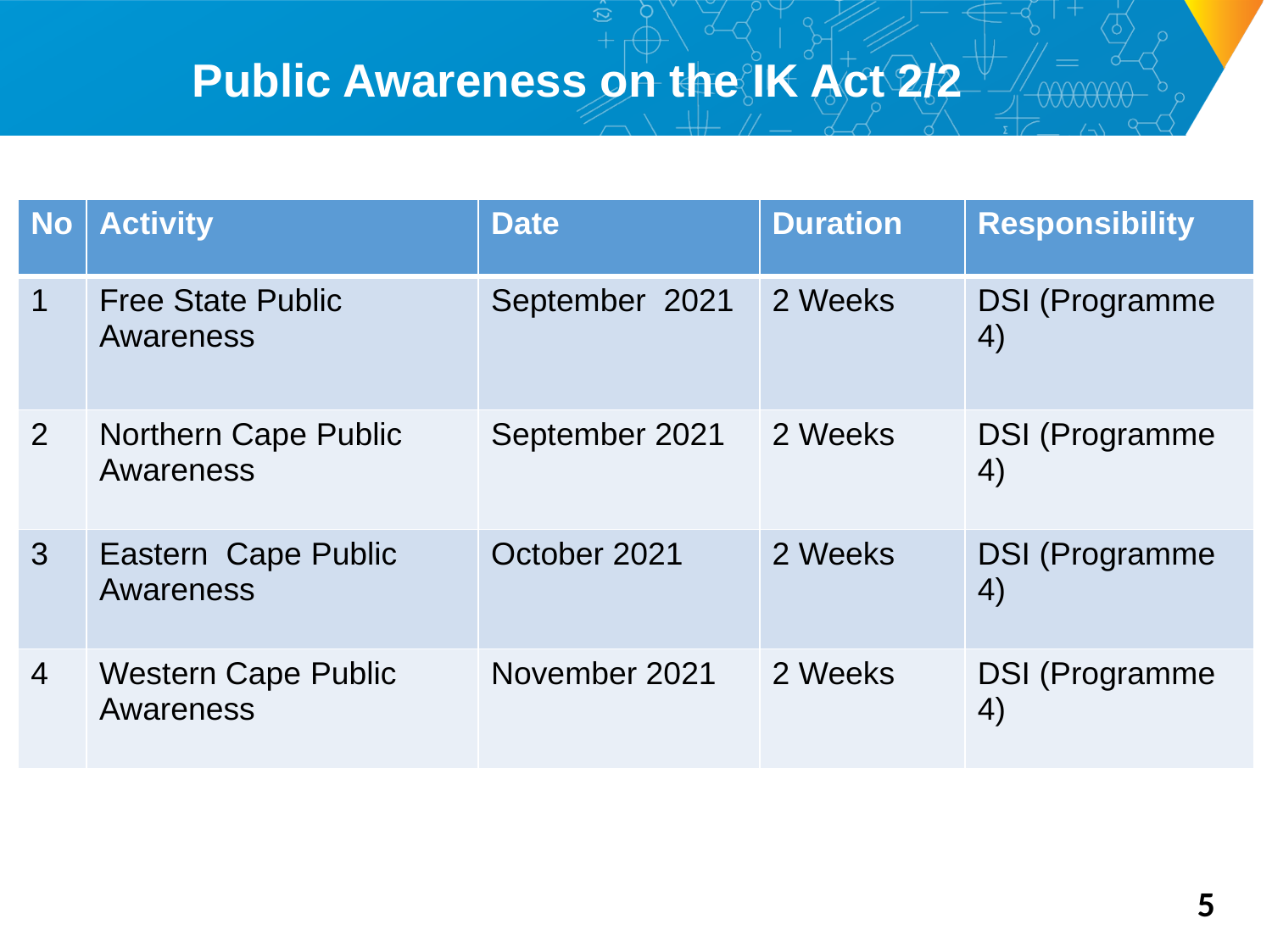

# Public Awareness on the IK Act 2/2
| No | Activity | Date | Duration | Responsibility |
| --- | --- | --- | --- | --- |
| 1 | Free State Public Awareness | September 2021 | 2 Weeks | DSI (Programme 4) |
| 2 | Northern Cape Public Awareness | September 2021 | 2 Weeks | DSI (Programme 4) |
| 3 | Eastern Cape Public Awareness | October 2021 | 2 Weeks | DSI (Programme 4) |
| 4 | Western Cape Public Awareness | November 2021 | 2 Weeks | DSI (Programme 4) |
5